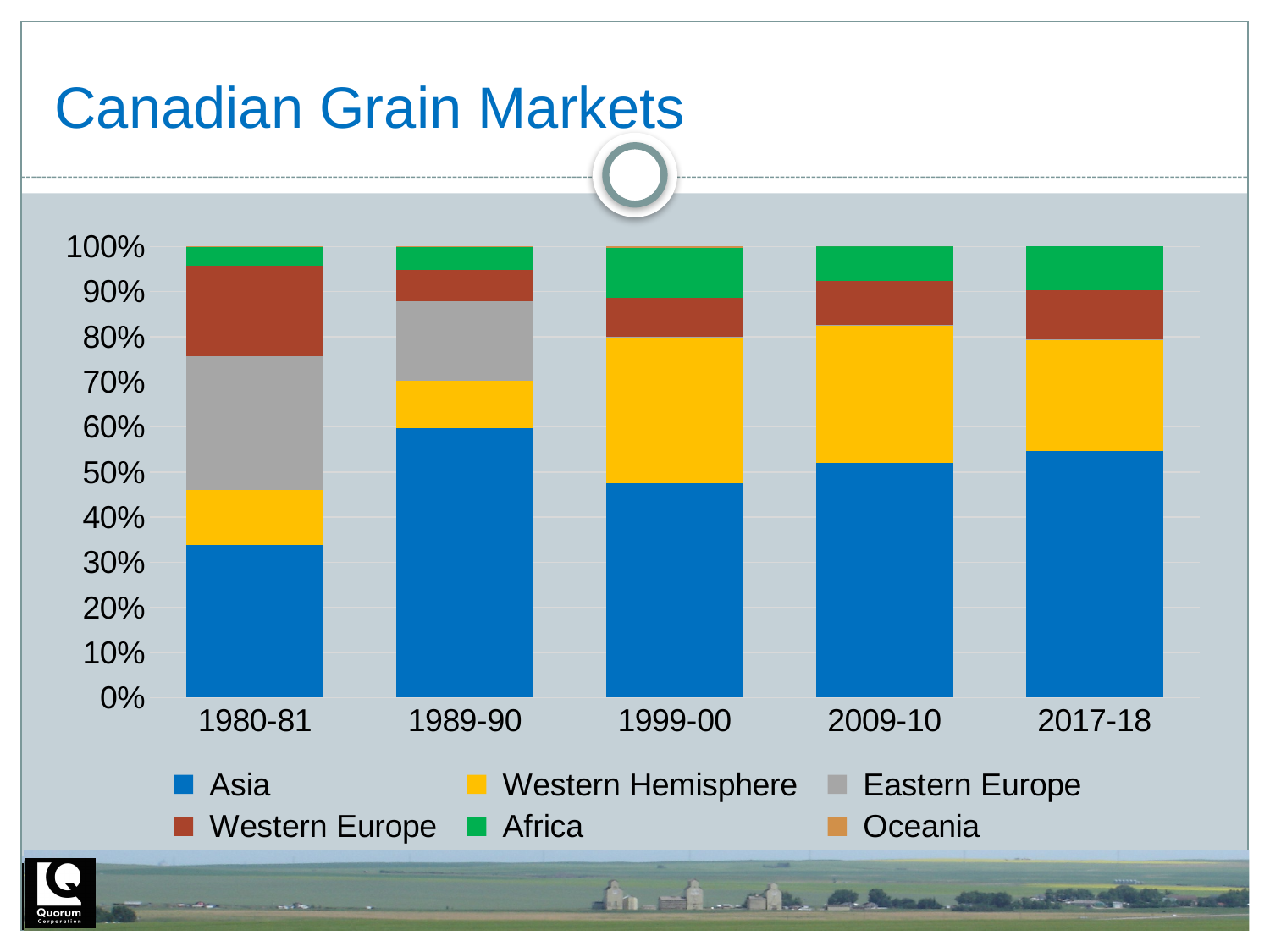

# Canadian Grain Markets

### Chart

| Category |  Asia  |  Western Hemisphere  |  Eastern Europe  |  Western Europe  |  Africa  |  Oceania  |
|---|---|---|---|---|---|---|
| 1980-81 | 7536.0 | 2758.0 | 6613.0 | 4481.0 | 934.0 | 3.0 |
| 1989-90 | 15026.280000000006 | 2619.85 | 4415.2 | 1781.73 | 1277.57 | 3.9000000000000004 |
| 1999-00 | 14325.63000000001 | 9732.45 | 45.820000000000014 | 2646.8500000000013 | 3298.07 | 105.27000000000001 |
| 2009-10 | 16081.9 | 9399.3 | 43.6 | 3009.6 | 2337.4 | 2.6 |
| 2017-18 | 22731.9 | 10207.4 | 60.7 | 4570.5 | 3996.3 | 0.0 |